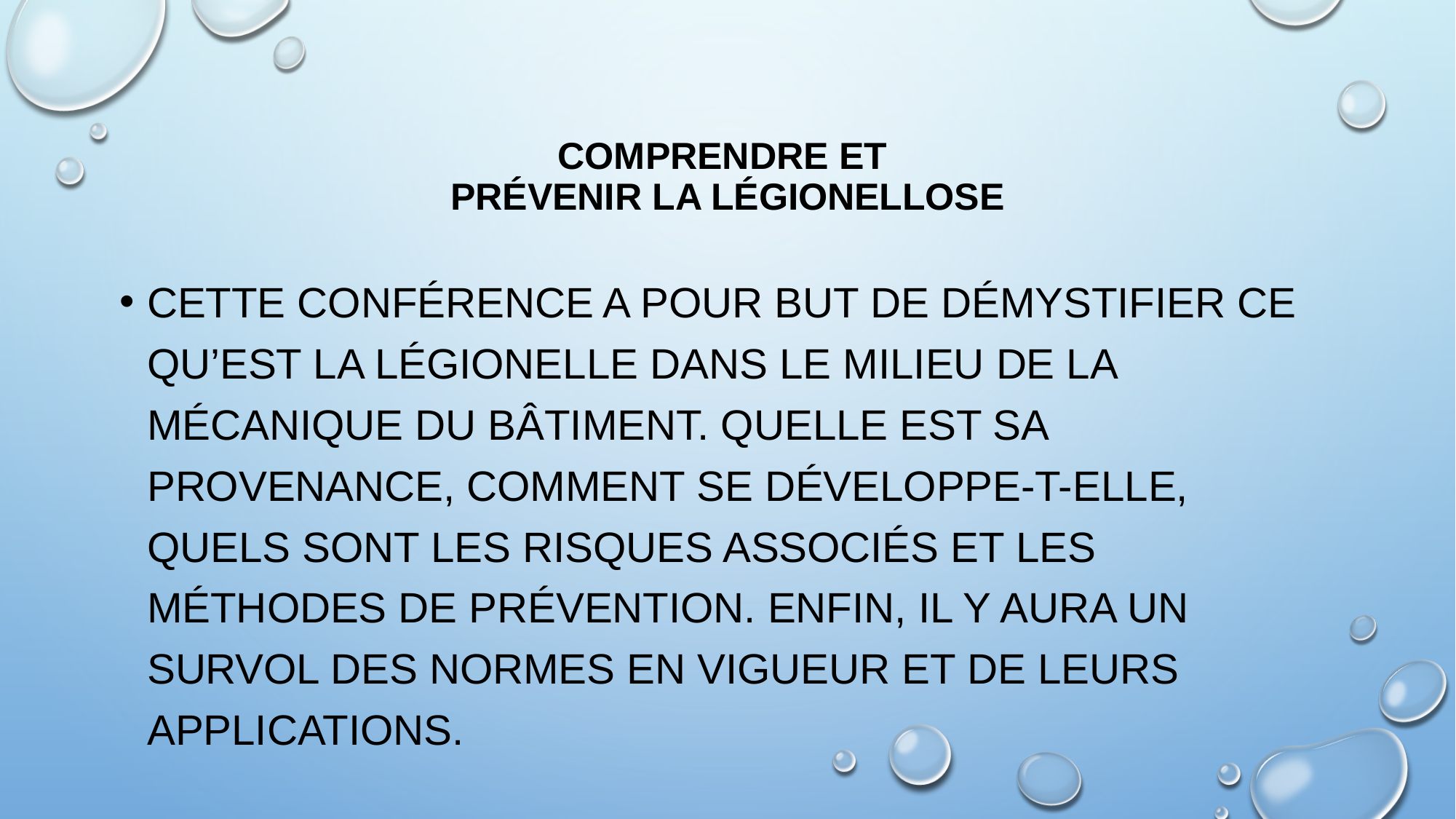

# COMPRENDRE ET PRÉVENIR LA lÉGIONELLOSE
Cette conférence a pour but de démystifier ce qu’est la légionelle dans le milieu de la mécanique du bâtiment. Quelle est sa provenance, comment se développe-t-elle, quels sont les risques associés et les méthodes de prévention. Enfin, il y aura un survol des normes en vigueur et de leurs applications.